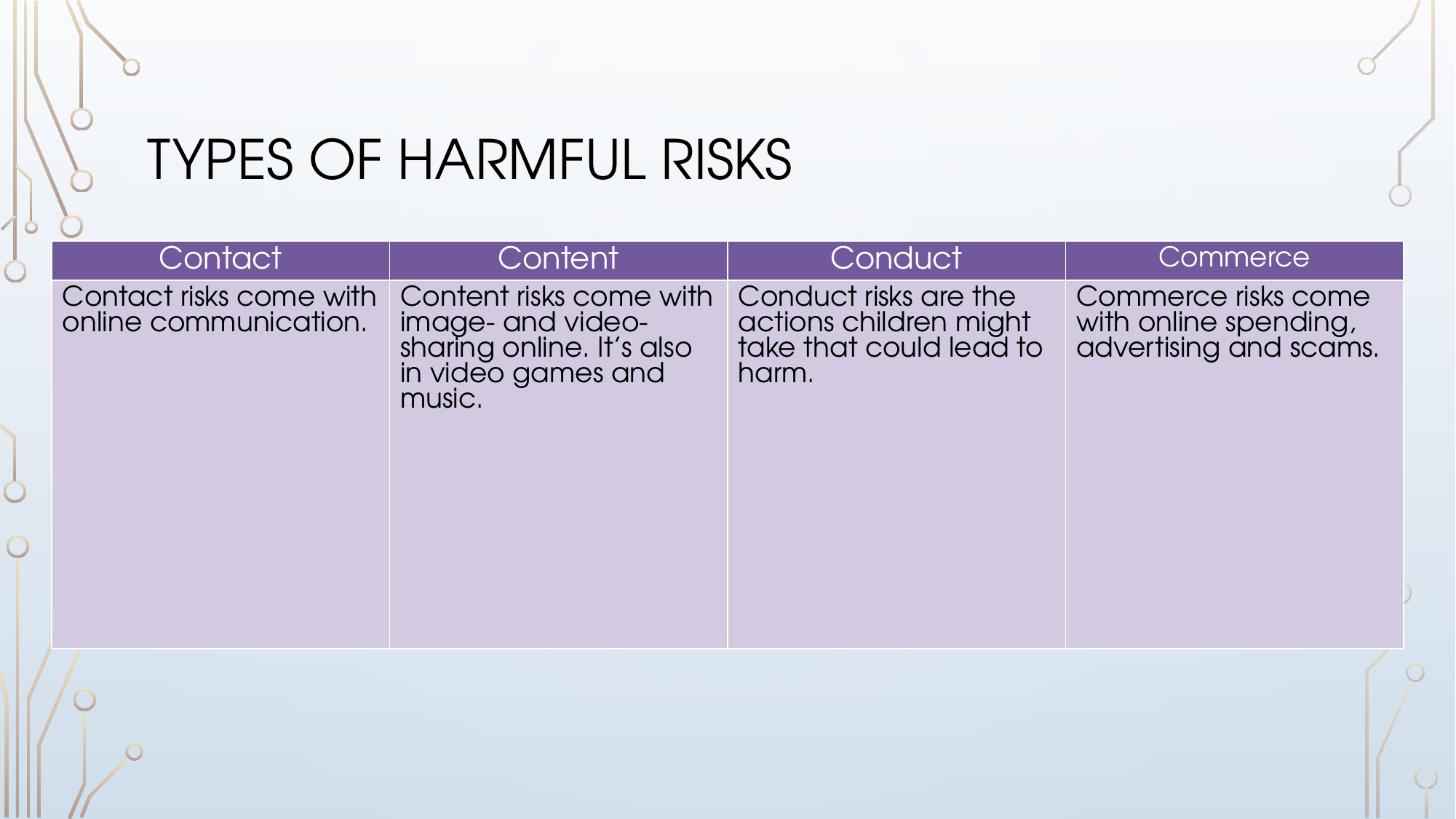

# Types of harmful risks
| Contact | Content | Conduct | Commerce |
| --- | --- | --- | --- |
| Contact risks come with online communication. | Content risks come with image- and video-sharing online. It’s also in video games and music. | Conduct risks are the actions children might take that could lead to harm. | Commerce risks come with online spending, advertising and scams. |